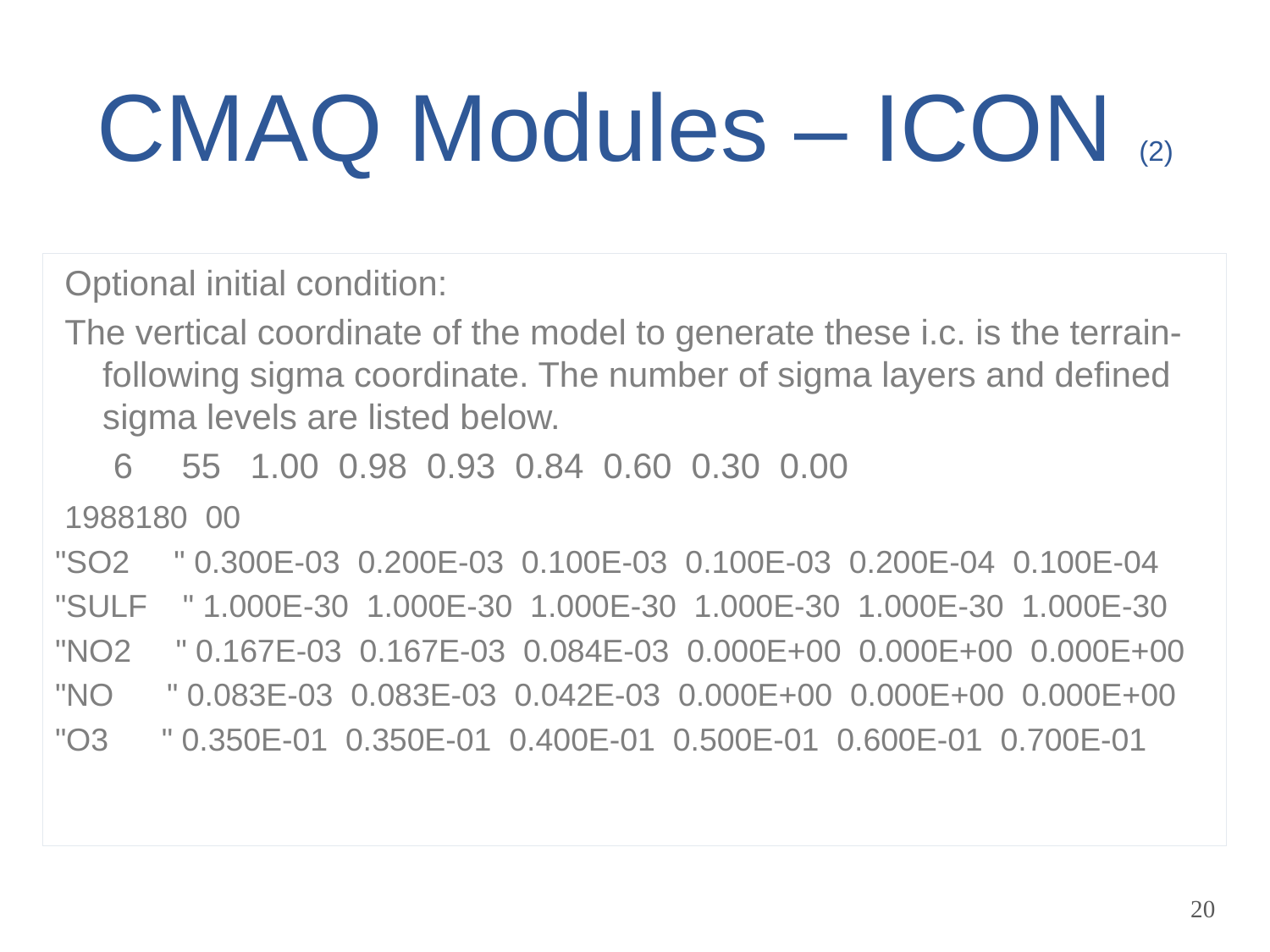

# CMAQ Modules – ICON (2)
 Optional initial condition:
 The vertical coordinate of the model to generate these i.c. is the terrain-following sigma coordinate. The number of sigma layers and defined sigma levels are listed below.
      6     55   1.00  0.98  0.93  0.84  0.60  0.30  0.00
 1988180  00
"SO2     " 0.300E-03  0.200E-03  0.100E-03  0.100E-03  0.200E-04  0.100E-04
"SULF    " 1.000E-30  1.000E-30  1.000E-30  1.000E-30  1.000E-30  1.000E-30
"NO2     " 0.167E-03  0.167E-03  0.084E-03  0.000E+00  0.000E+00  0.000E+00
"NO      " 0.083E-03  0.083E-03  0.042E-03  0.000E+00  0.000E+00  0.000E+00
"O3      " 0.350E-01  0.350E-01  0.400E-01  0.500E-01  0.600E-01  0.700E-01
20